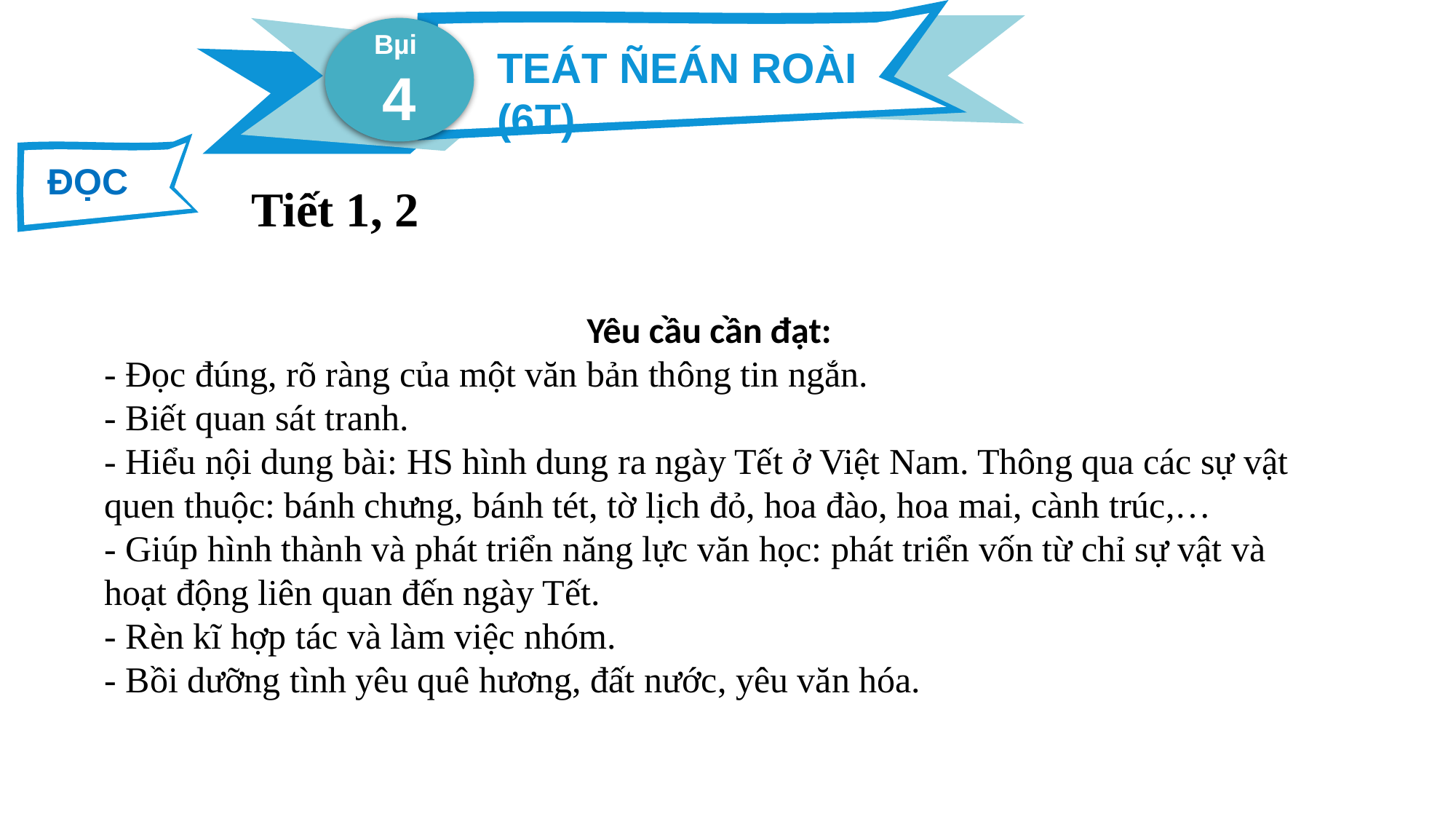

Bµi
4
TEÁT ÑEÁN ROÀI (6T)

ĐỌC
Tiết 1, 2
Yêu cầu cần đạt:
- Đọc đúng, rõ ràng của một văn bản thông tin ngắn.
- Biết quan sát tranh.
- Hiểu nội dung bài: HS hình dung ra ngày Tết ở Việt Nam. Thông qua các sự vật quen thuộc: bánh chưng, bánh tét, tờ lịch đỏ, hoa đào, hoa mai, cành trúc,…
- Giúp hình thành và phát triển năng lực văn học: phát triển vốn từ chỉ sự vật và hoạt động liên quan đến ngày Tết.
- Rèn kĩ hợp tác và làm việc nhóm.
- Bồi dưỡng tình yêu quê hương, đất nước, yêu văn hóa.